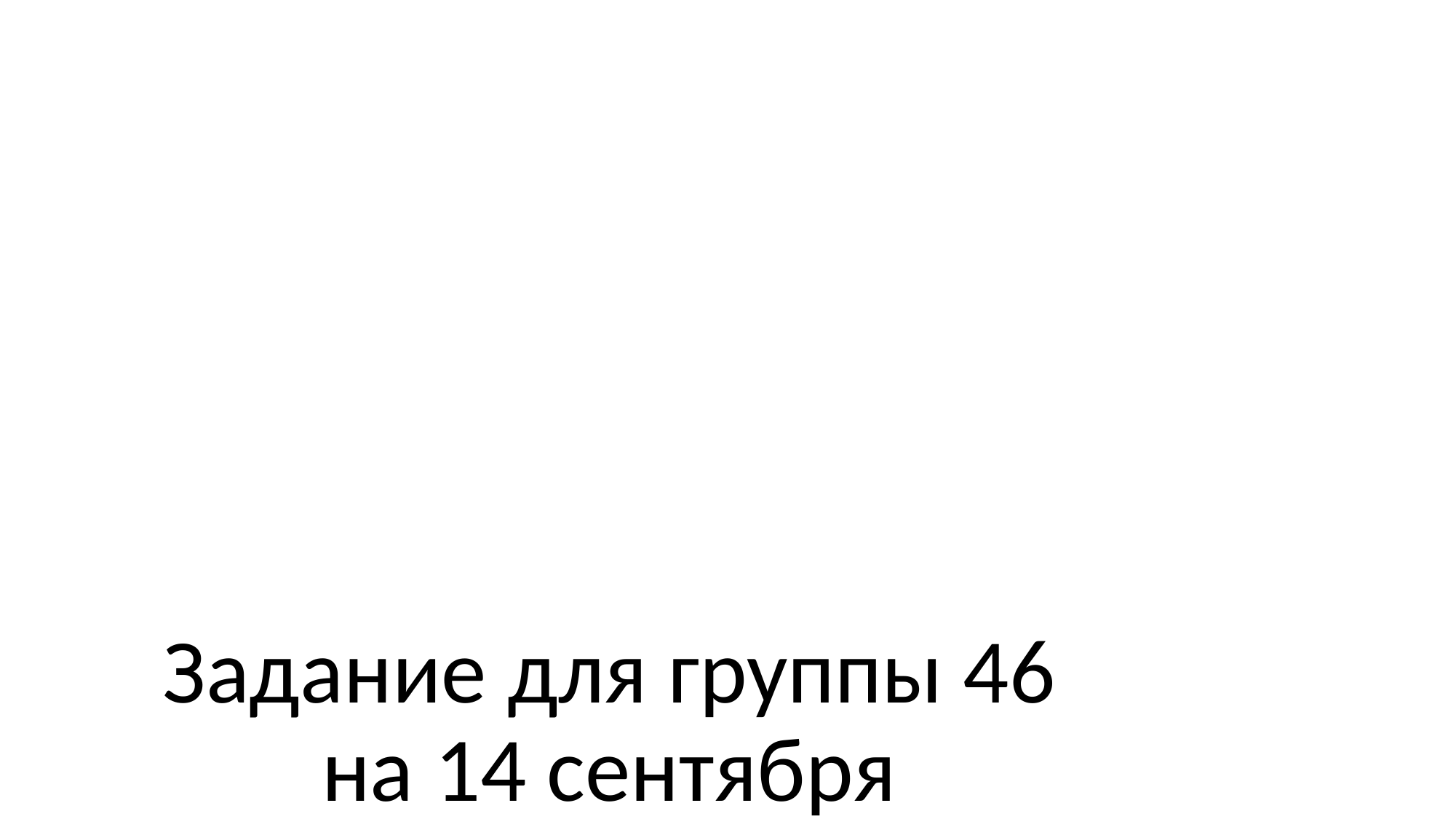

# Задание для группы 46 на 14 сентября